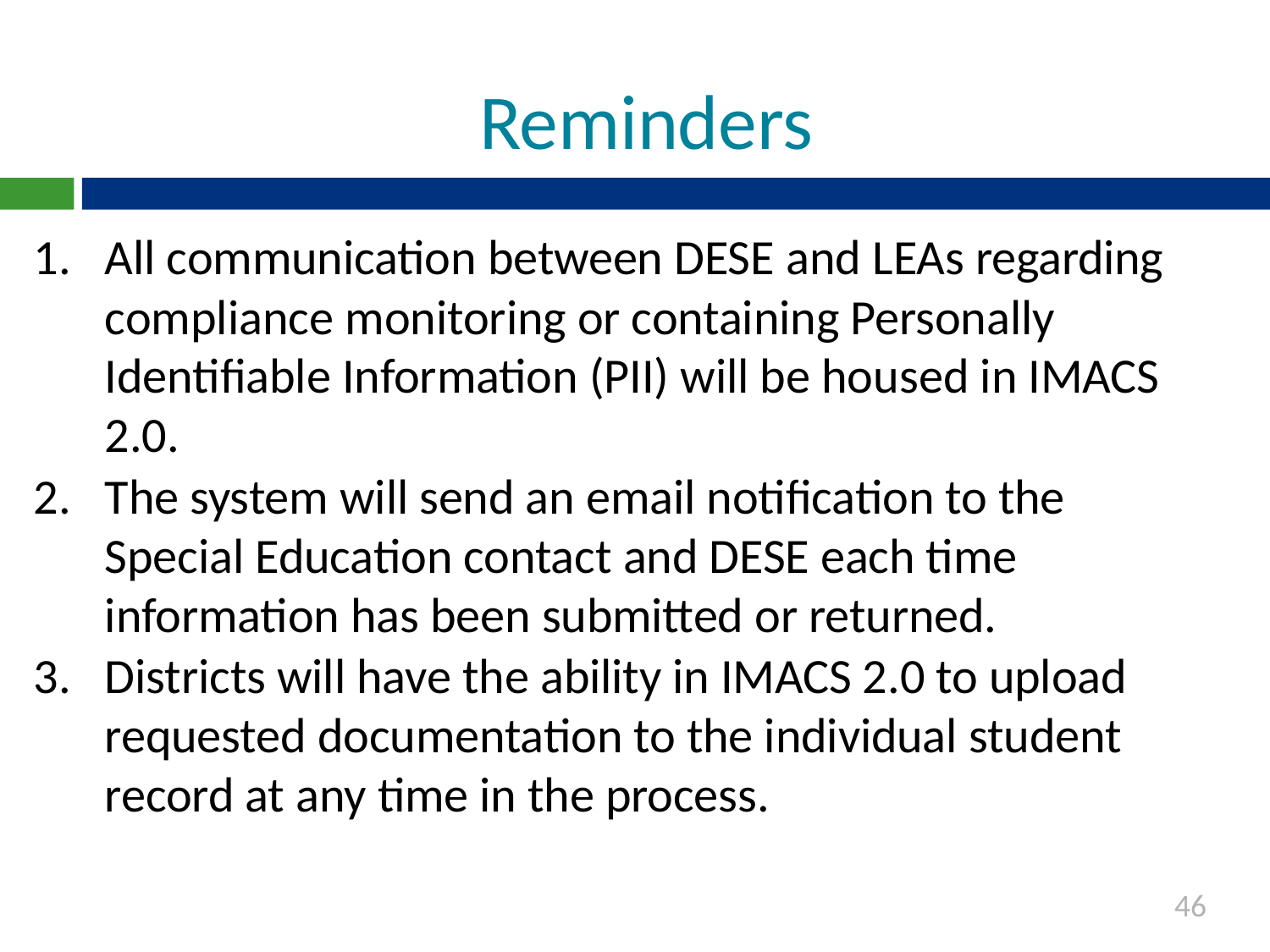

# Reminders
All communication between DESE and LEAs regarding compliance monitoring or containing Personally Identifiable Information (PII) will be housed in IMACS 2.0.
The system will send an email notification to the Special Education contact and DESE each time information has been submitted or returned.
Districts will have the ability in IMACS 2.0 to upload requested documentation to the individual student record at any time in the process.

46